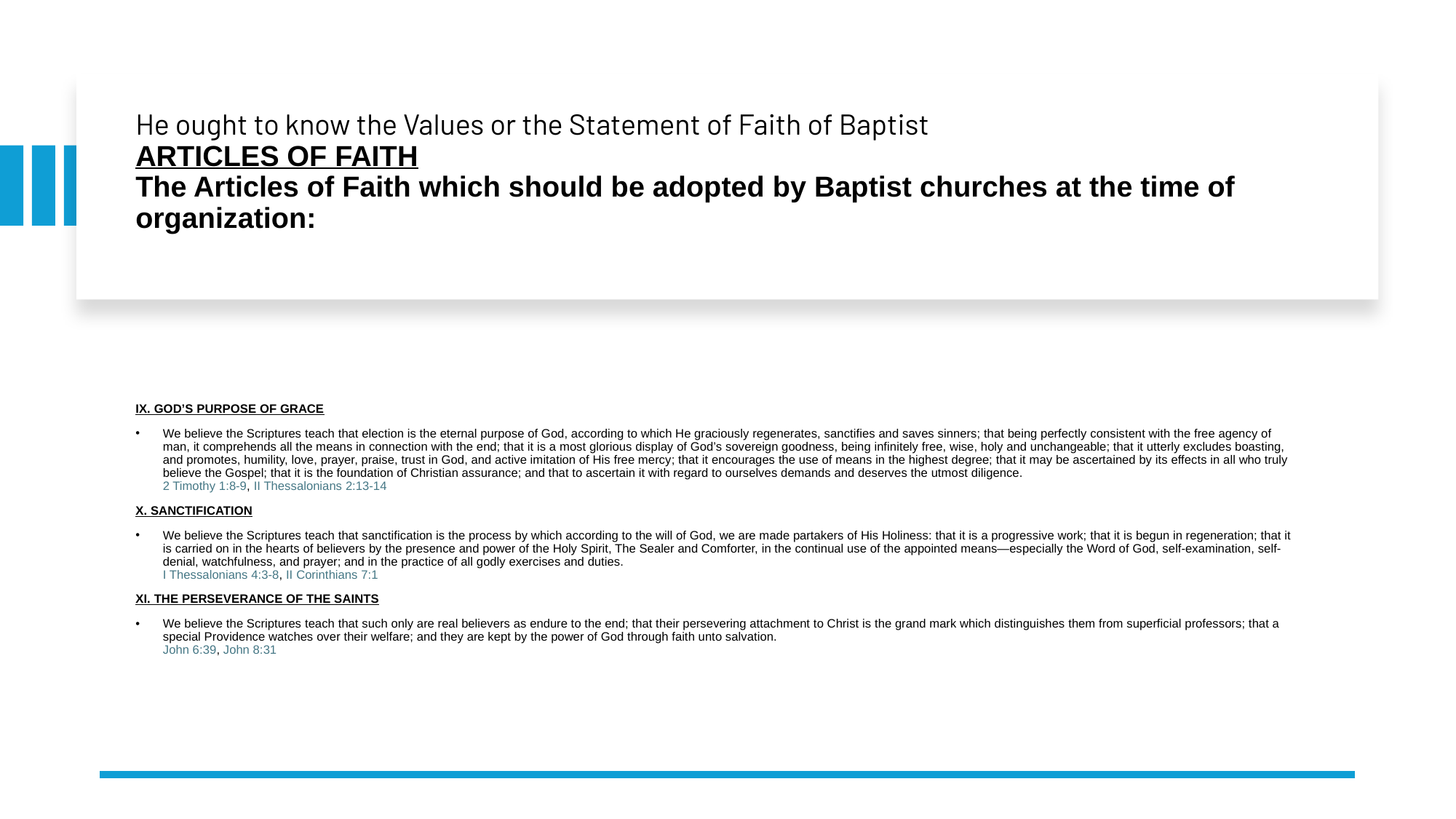

# He ought to know the Values or the Statement of Faith of Baptist ARTICLES OF FAITH The Articles of Faith which should be adopted by Baptist churches at the time of organization:

IX. GOD’S PURPOSE OF GRACE
We believe the Scriptures teach that election is the eternal purpose of God, according to which He graciously regenerates, sanctifies and saves sinners; that being perfectly consistent with the free agency of man, it comprehends all the means in connection with the end; that it is a most glorious display of God’s sovereign goodness, being infinitely free, wise, holy and unchangeable; that it utterly excludes boasting, and promotes, humility, love, prayer, praise, trust in God, and active imitation of His free mercy; that it encourages the use of means in the highest degree; that it may be ascertained by its effects in all who truly believe the Gospel; that it is the foundation of Christian assurance; and that to ascertain it with regard to ourselves demands and deserves the utmost diligence.
2 Timothy 1:8-9, II Thessalonians 2:13-14
X. SANCTIFICATION
We believe the Scriptures teach that sanctification is the process by which according to the will of God, we are made partakers of His Holiness: that it is a progressive work; that it is begun in regeneration; that it is carried on in the hearts of believers by the presence and power of the Holy Spirit, The Sealer and Comforter, in the continual use of the appointed means—especially the Word of God, self-examination, self-denial, watchfulness, and prayer; and in the practice of all godly exercises and duties.
I Thessalonians 4:3-8, II Corinthians 7:1
XI. THE PERSEVERANCE OF THE SAINTS
We believe the Scriptures teach that such only are real believers as endure to the end; that their persevering attachment to Christ is the grand mark which distinguishes them from superficial professors; that a special Providence watches over their welfare; and they are kept by the power of God through faith unto salvation.
John 6:39, John 8:31